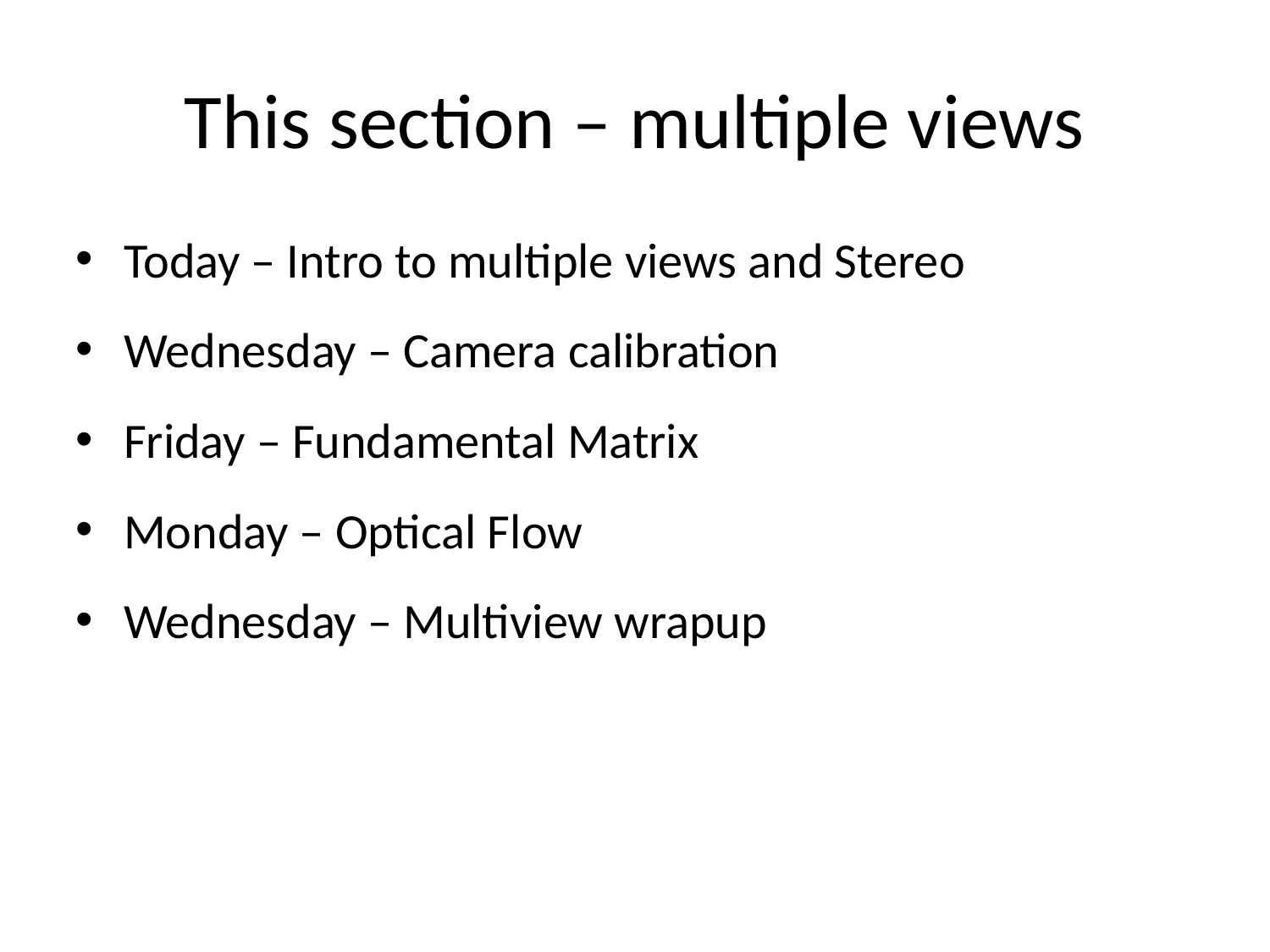

# This section – multiple views
Today – Intro to multiple views and Stereo
Wednesday – Camera calibration
Friday – Fundamental Matrix
Monday – Optical Flow
Wednesday – Multiview wrapup